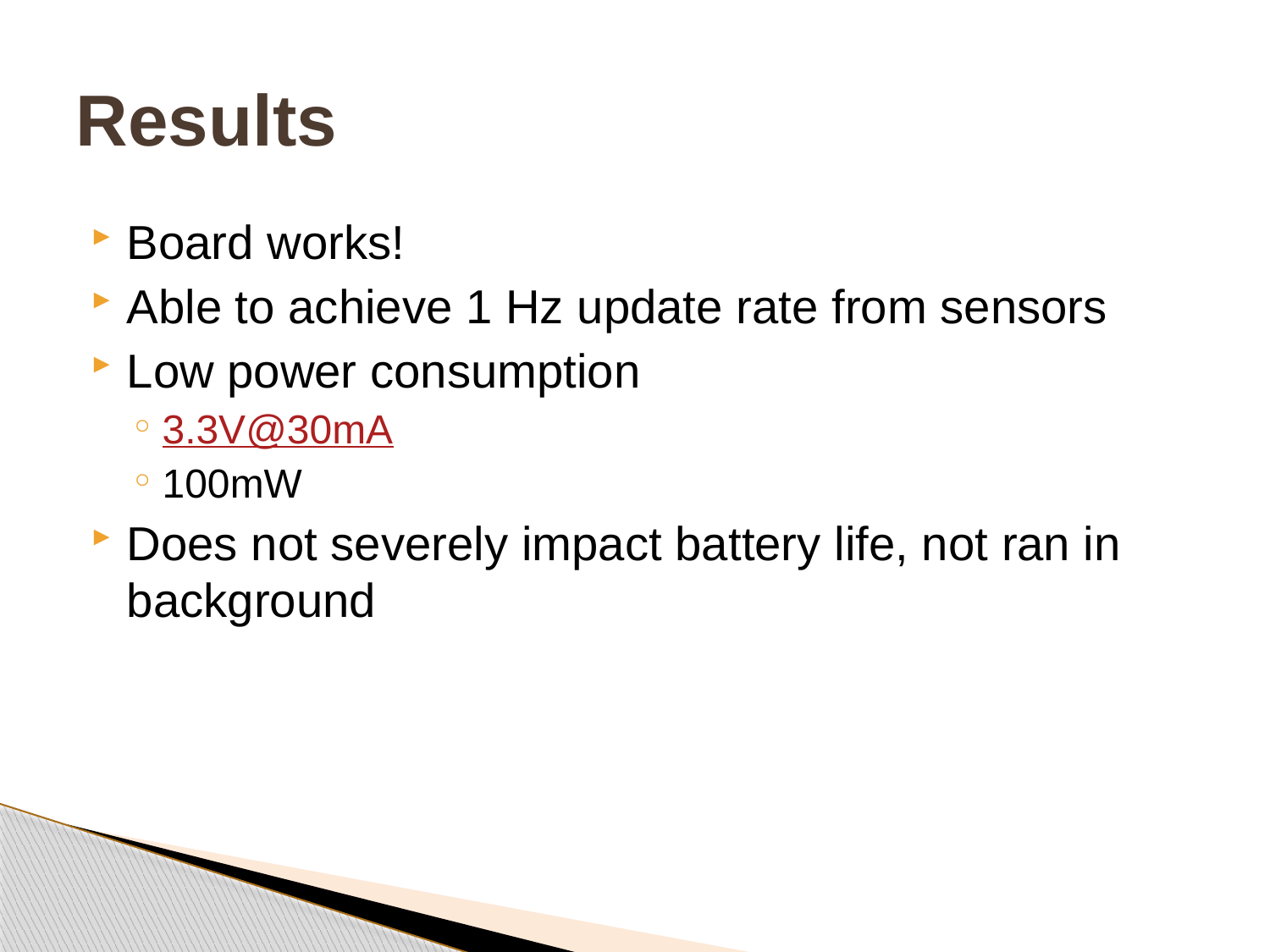

# Results
Board works!
Able to achieve 1 Hz update rate from sensors
Low power consumption
3.3V@30mA
100mW
Does not severely impact battery life, not ran in background